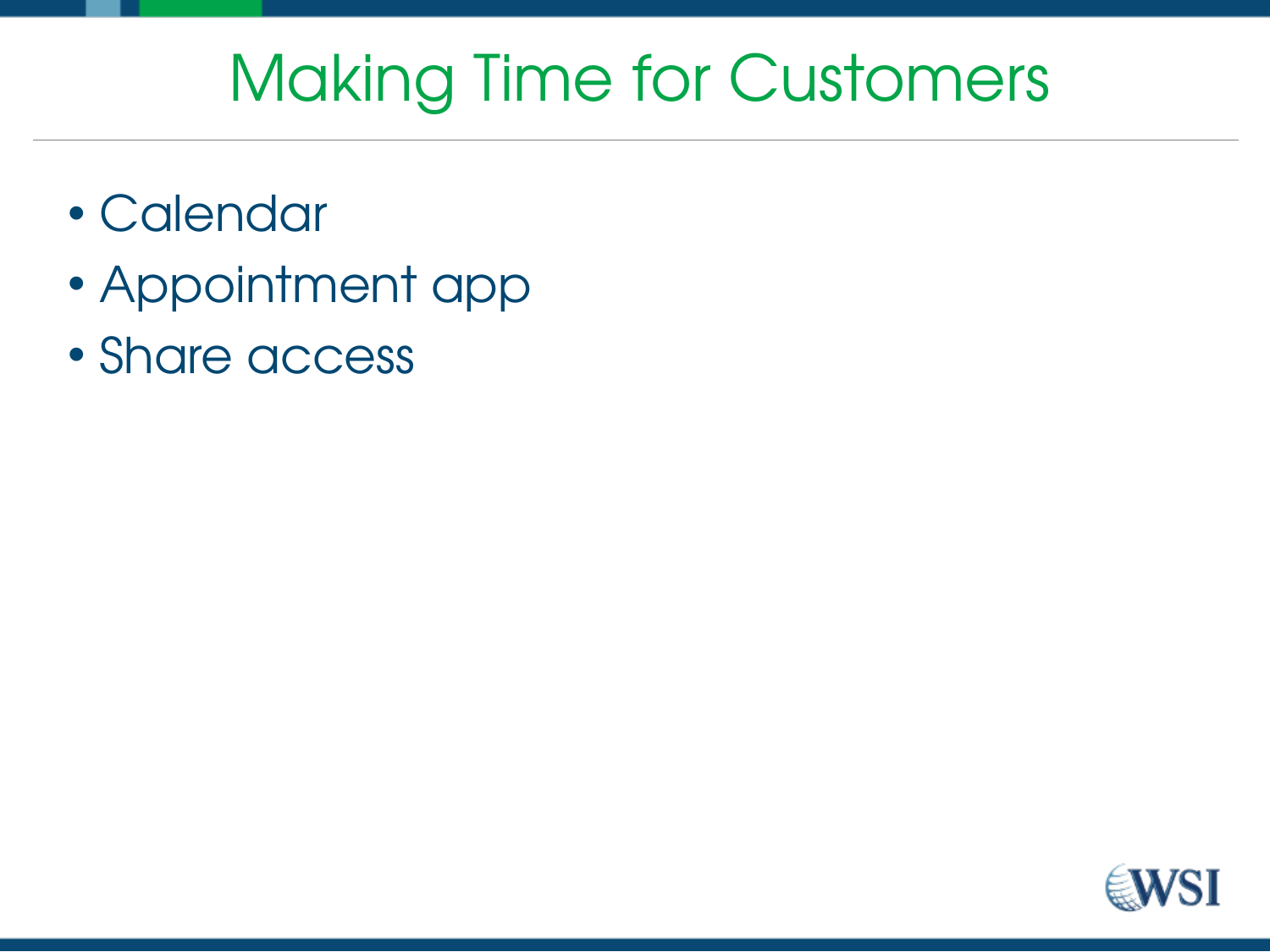

Making Time for Customers
# Calendar
Appointment app
Share access